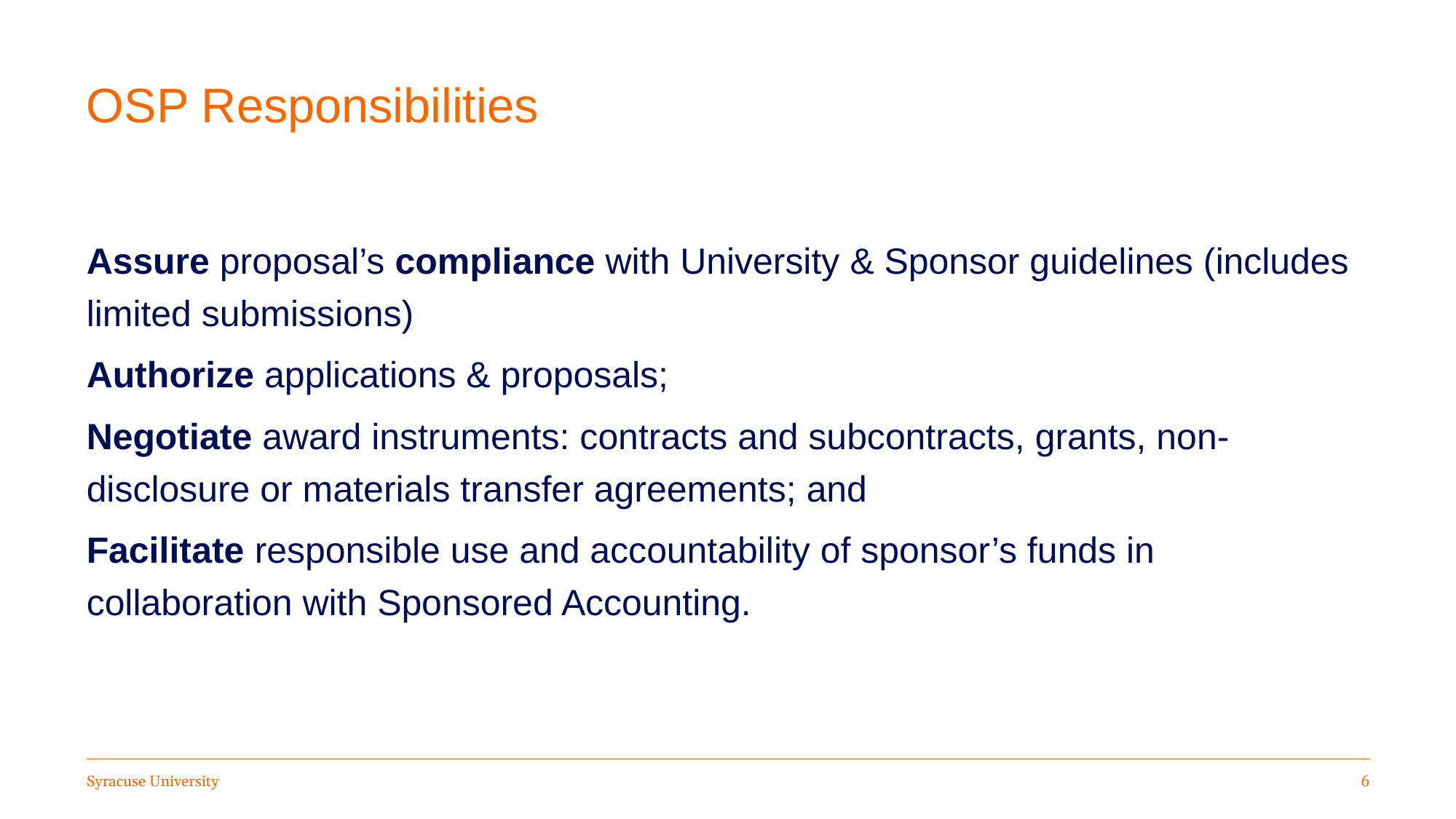

# OSP Responsibilities
Assure proposal’s compliance with University & Sponsor guidelines (includes limited submissions)
Authorize applications & proposals;
Negotiate award instruments: contracts and subcontracts, grants, non-disclosure or materials transfer agreements; and
Facilitate responsible use and accountability of sponsor’s funds in collaboration with Sponsored Accounting.